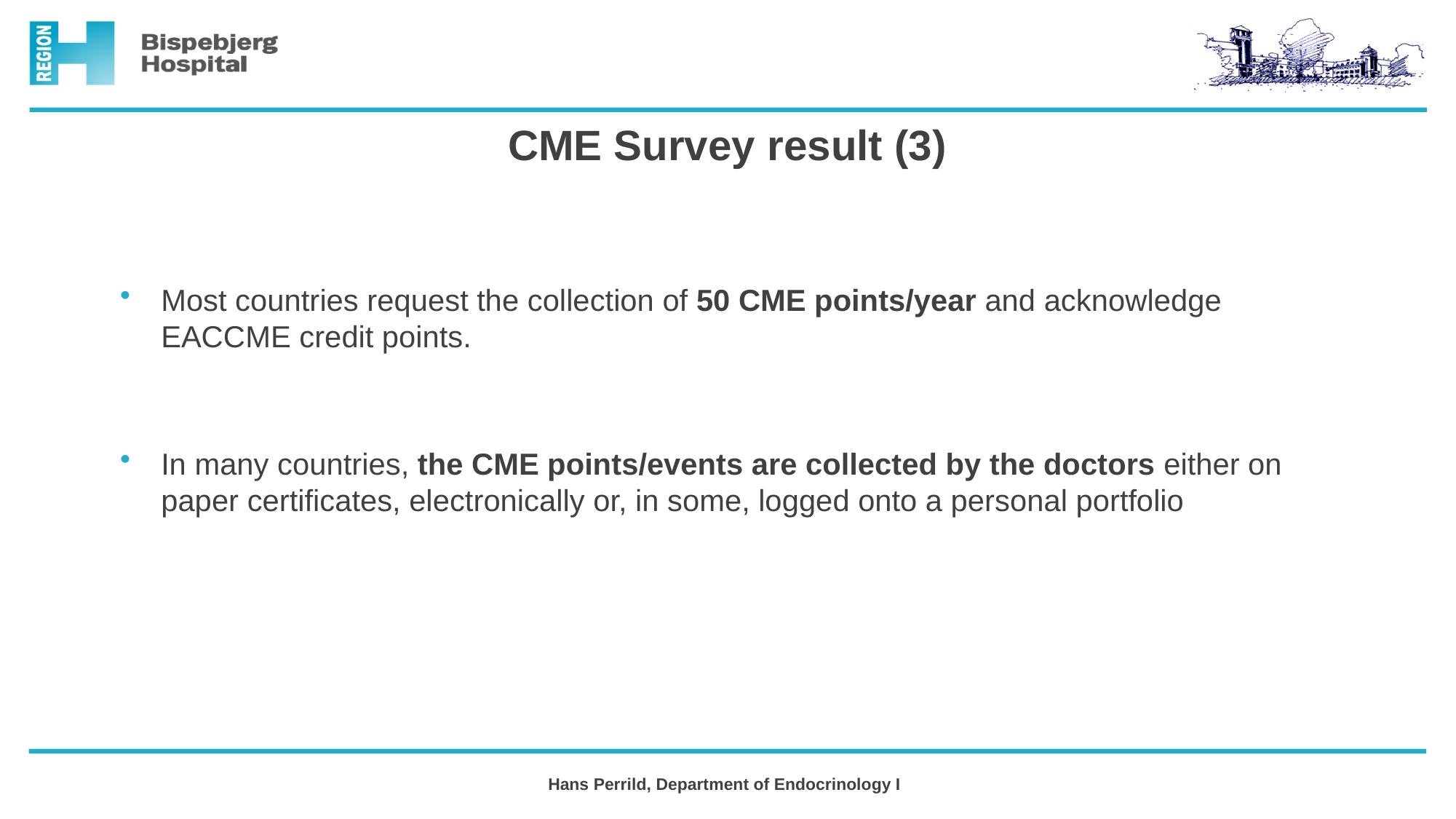

# CME Survey result (3)

Most countries request the collection of 50 CME points/year and acknowledge EACCME credit points.

In many countries, the CME points/events are collected by the doctors either on paper certificates, electronically or, in some, logged onto a personal portfolio
Hans Perrild, Department of Endocrinology I